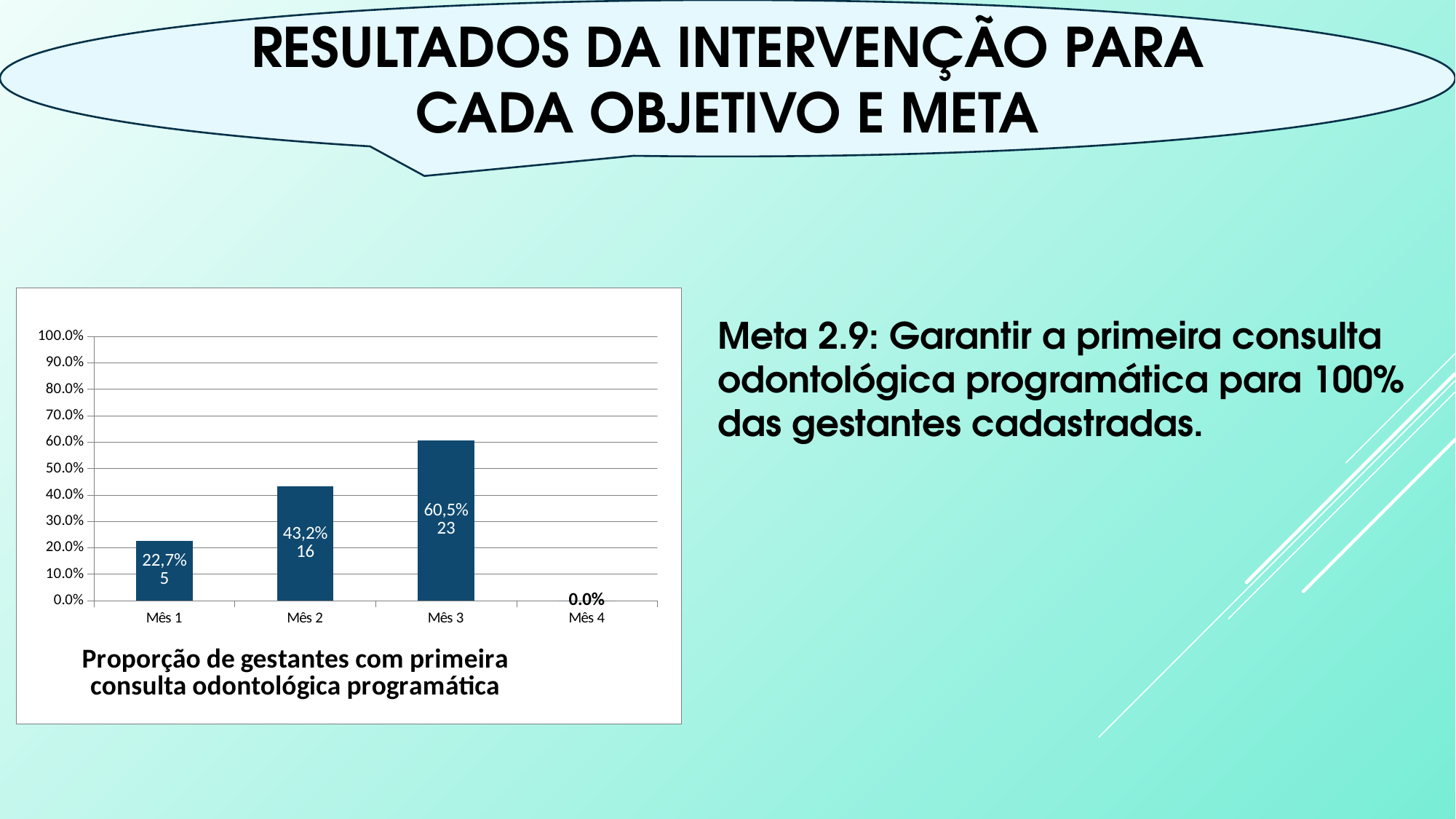

RESULTADOS DA INTERVENÇÃO PARA CADA OBJETIVO E META

### Chart: Proporção de gestantes com primeira consulta odontológica programática

| Category | Proporção de gestantes com primeira consulta odontológica programática |
|---|---|
| Mês 1 | 0.22727272727272727 |
| Mês 2 | 0.43243243243243246 |
| Mês 3 | 0.6052631578947365 |
| Mês 4 | 0.0 |
Meta 2.9: Garantir a primeira consulta odontológica programática para 100% das gestantes cadastradas.